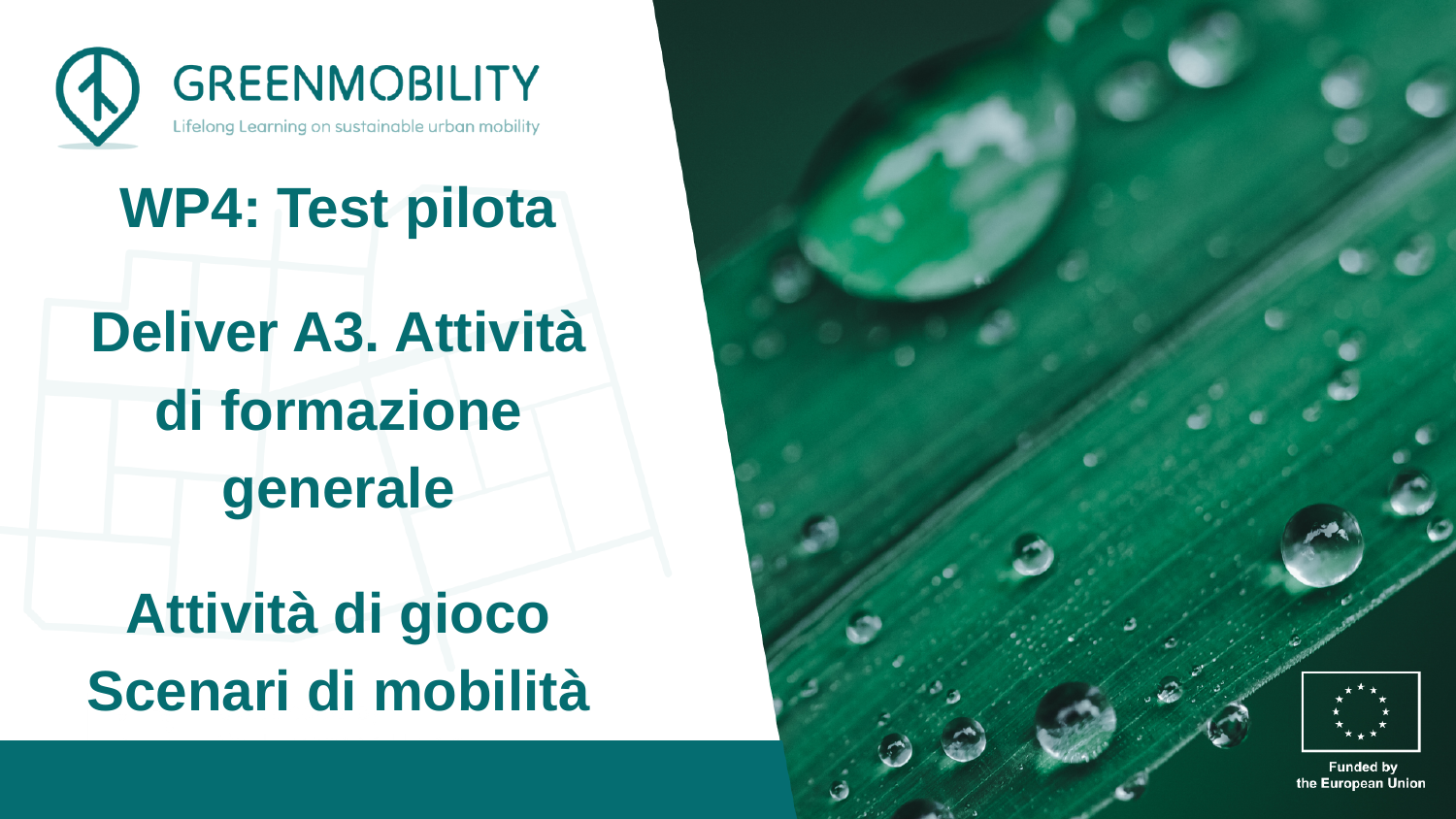

WP4: Test pilota
Deliver A3. Attività di formazione generale
Attività di gioco Scenari di mobilità